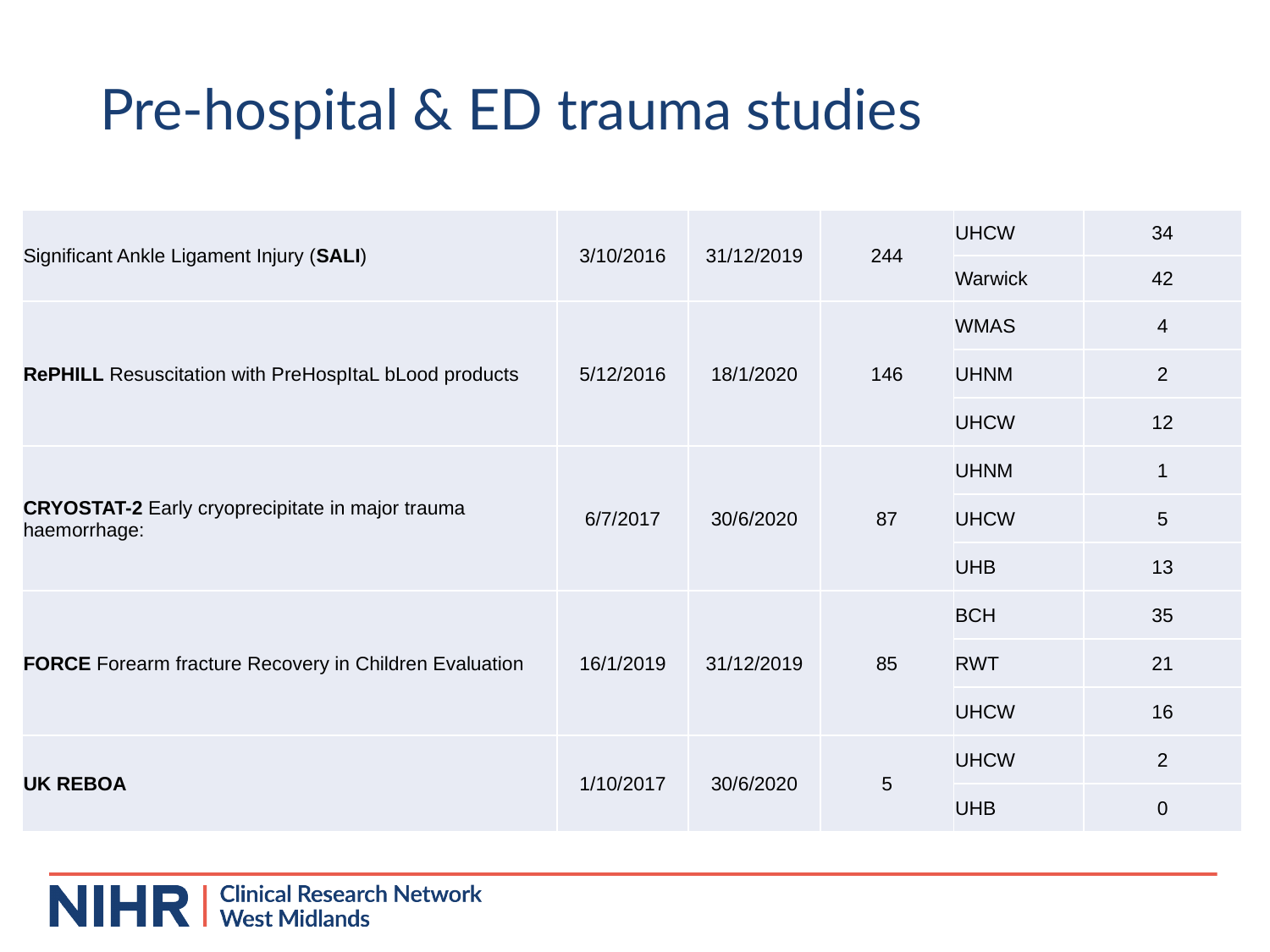

# Pre-hospital & ED trauma studies
| Significant Ankle Ligament Injury (SALI) | 3/10/2016 | 31/12/2019 | 244 | UHCW | 34 |
| --- | --- | --- | --- | --- | --- |
|  |  |  |  | Warwick | 42 |
| RePHILL Resuscitation with Pre­HospItaL bLood products | 5/12/2016 | 18/1/2020 | 146 | WMAS | 4 |
|  |  |  |  | UHNM | 2 |
|  |  |  |  | UHCW | 12 |
| CRYOSTAT-2 Early cryoprecipitate in major trauma haemorrhage: | 6/7/2017 | 30/6/2020 | 87 | UHNM | 1 |
|  |  |  |  | UHCW | 5 |
|  |  |  |  | UHB | 13 |
| FORCE Forearm fracture Recovery in Children Evaluation | 16/1/2019 | 31/12/2019 | 85 | BCH | 35 |
|  |  |  |  | RWT | 21 |
|  |  |  |  | UHCW | 16 |
| UK REBOA | 1/10/2017 | 30/6/2020 | 5 | UHCW | 2 |
|  |  |  |  | UHB | 0 |